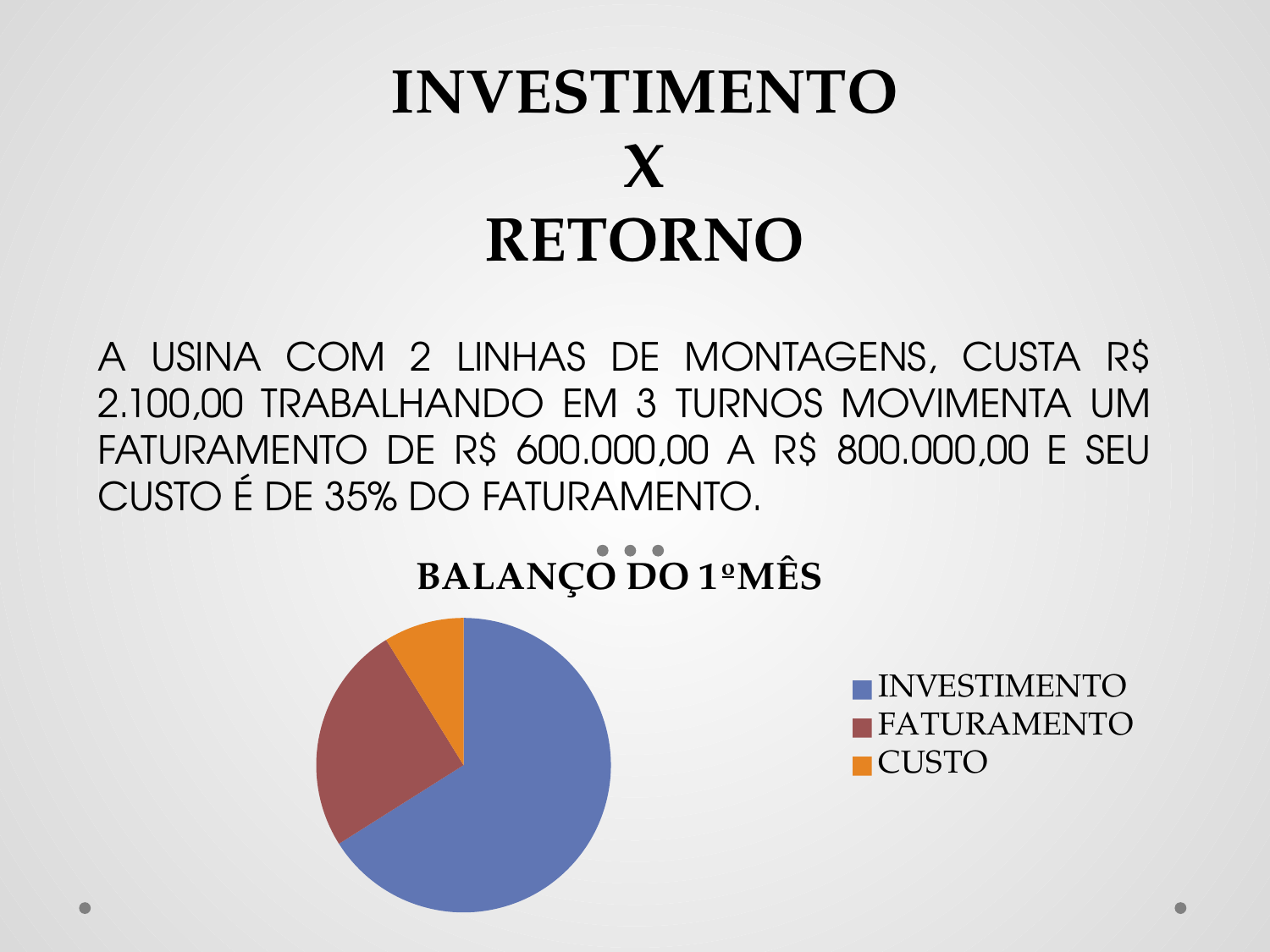

# INVESTIMENTO X RETORNO
A USINA COM 2 LINHAS DE MONTAGENS, CUSTA R$ 2.100,00 TRABALHANDO EM 3 TURNOS MOVIMENTA UM FATURAMENTO DE R$ 600.000,00 A R$ 800.000,00 E SEU CUSTO É DE 35% DO FATURAMENTO.

### Chart:

| Category | BALANÇO DO 1ºMÊS |
|---|---|
| INVESTIMENTO | 2100000.0 |
| FATURAMENTO | 800000.0 |
| CUSTO | 280000.0 |